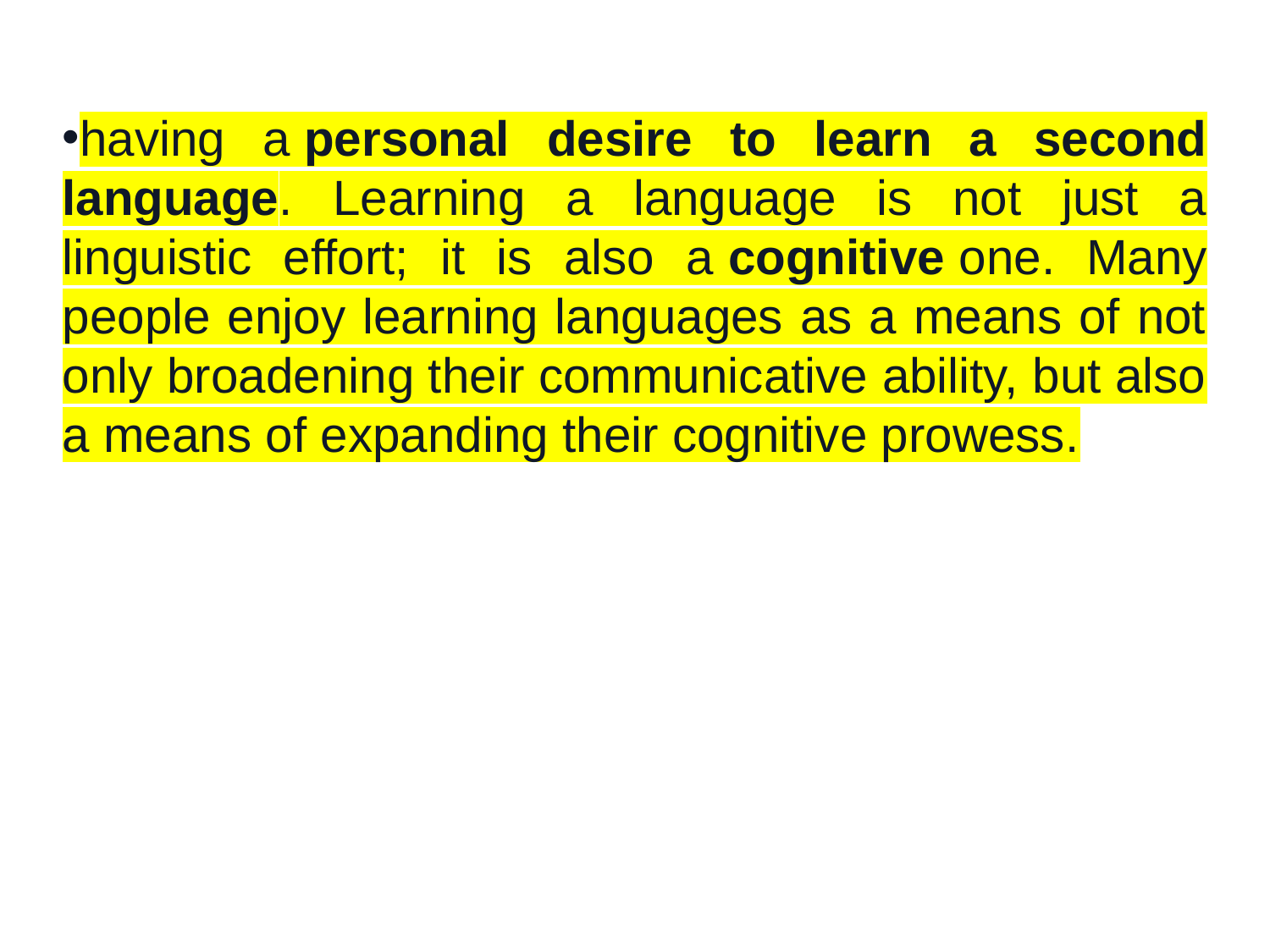

having a personal desire to learn a second language. Learning a language is not just a linguistic effort; it is also a cognitive one. Many people enjoy learning languages as a means of not only broadening their communicative ability, but also a means of expanding their cognitive prowess.